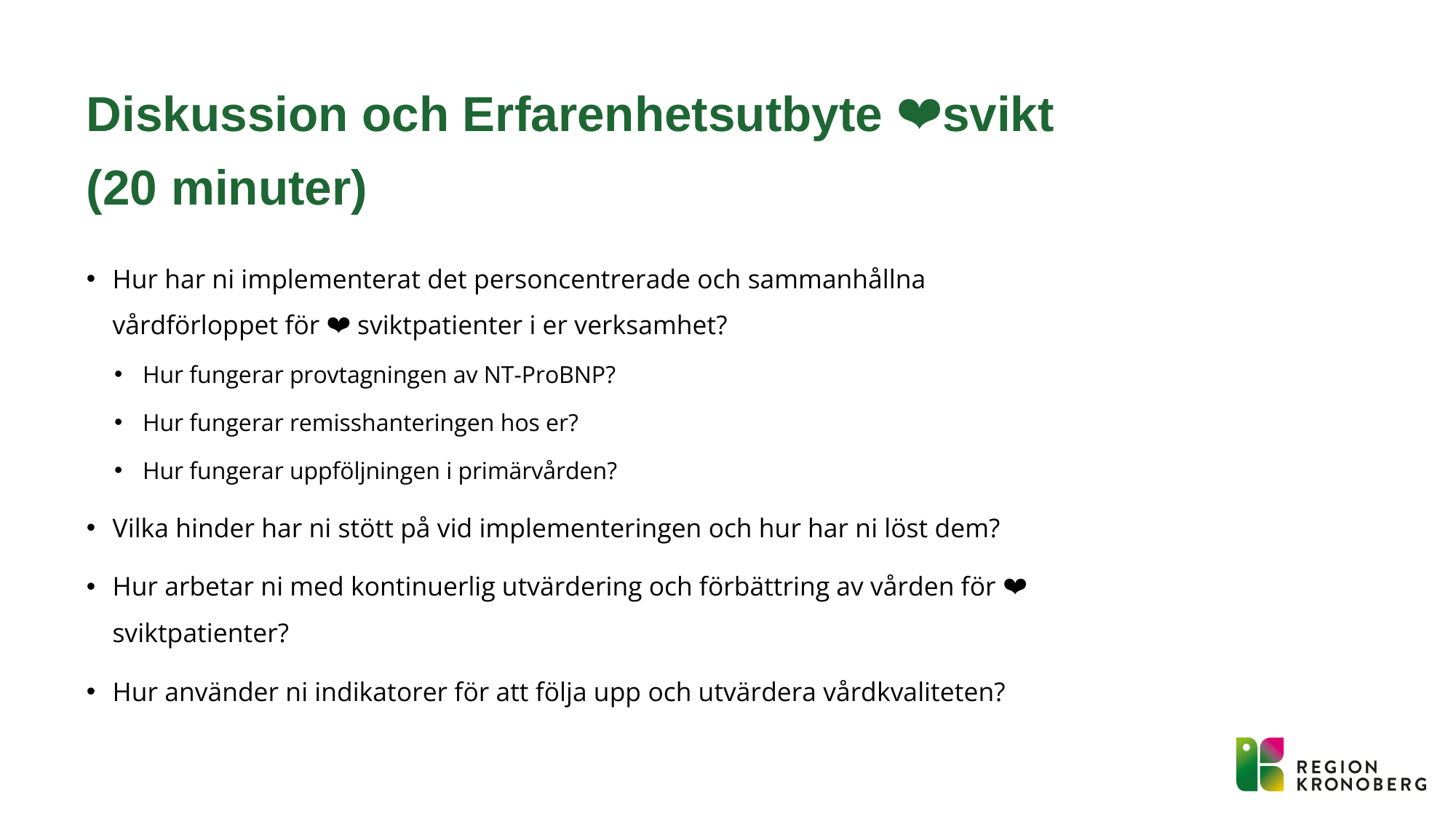

# Diskussion och Erfarenhetsutbyte ❤svikt (20 minuter)
Hur har ni implementerat det personcentrerade och sammanhållna vårdförloppet för ❤ sviktpatienter i er verksamhet?
Hur fungerar provtagningen av NT-ProBNP?
Hur fungerar remisshanteringen hos er?
Hur fungerar uppföljningen i primärvården?
Vilka hinder har ni stött på vid implementeringen och hur har ni löst dem?
Hur arbetar ni med kontinuerlig utvärdering och förbättring av vården för ❤ sviktpatienter?
Hur använder ni indikatorer för att följa upp och utvärdera vårdkvaliteten?